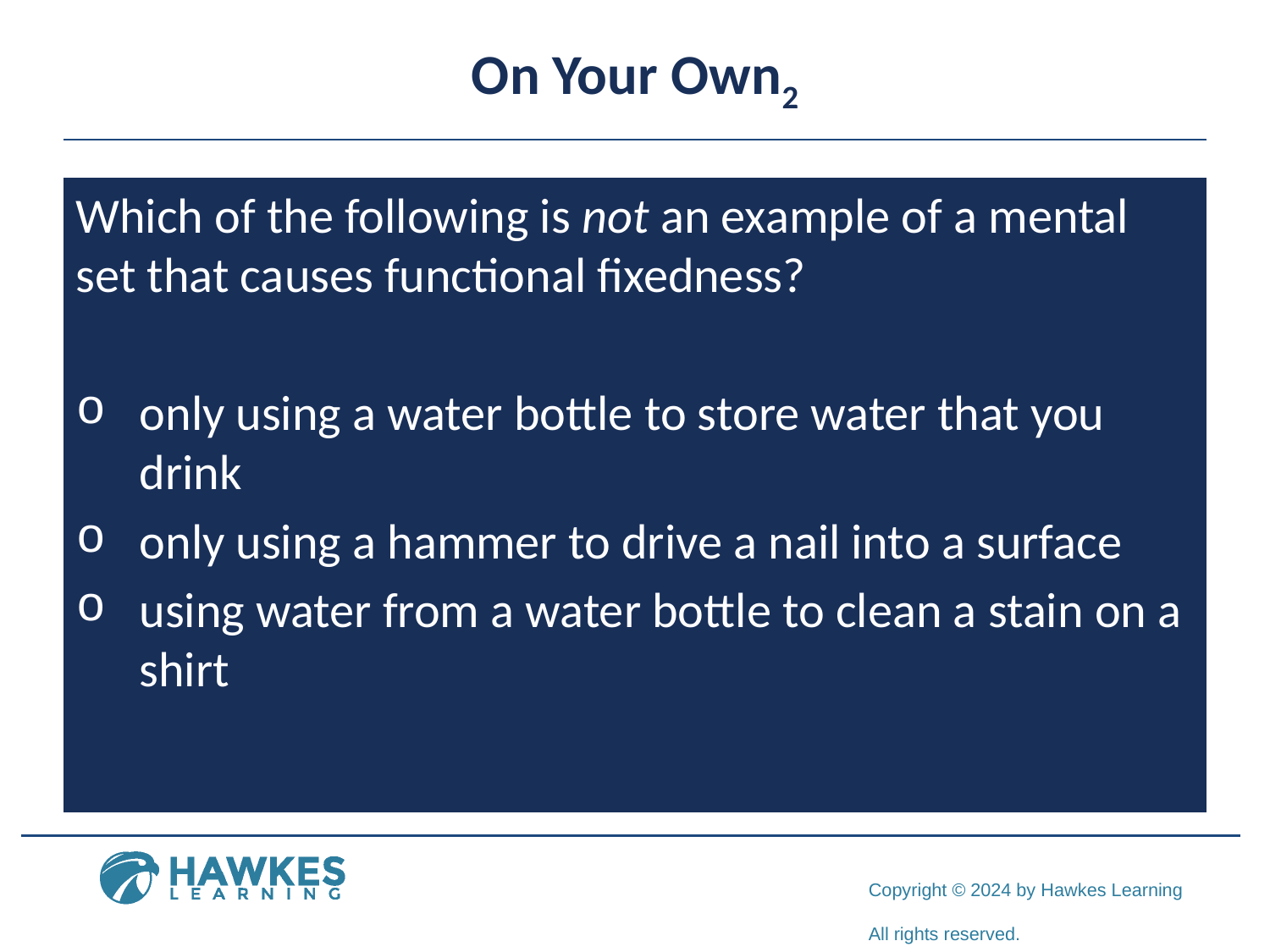

# On Your Own2
Which of the following is not an example of a mental set that causes functional fixedness?

only using a water bottle to store water that you drink
only using a hammer to drive a nail into a surface
using water from a water bottle to clean a stain on a shirt